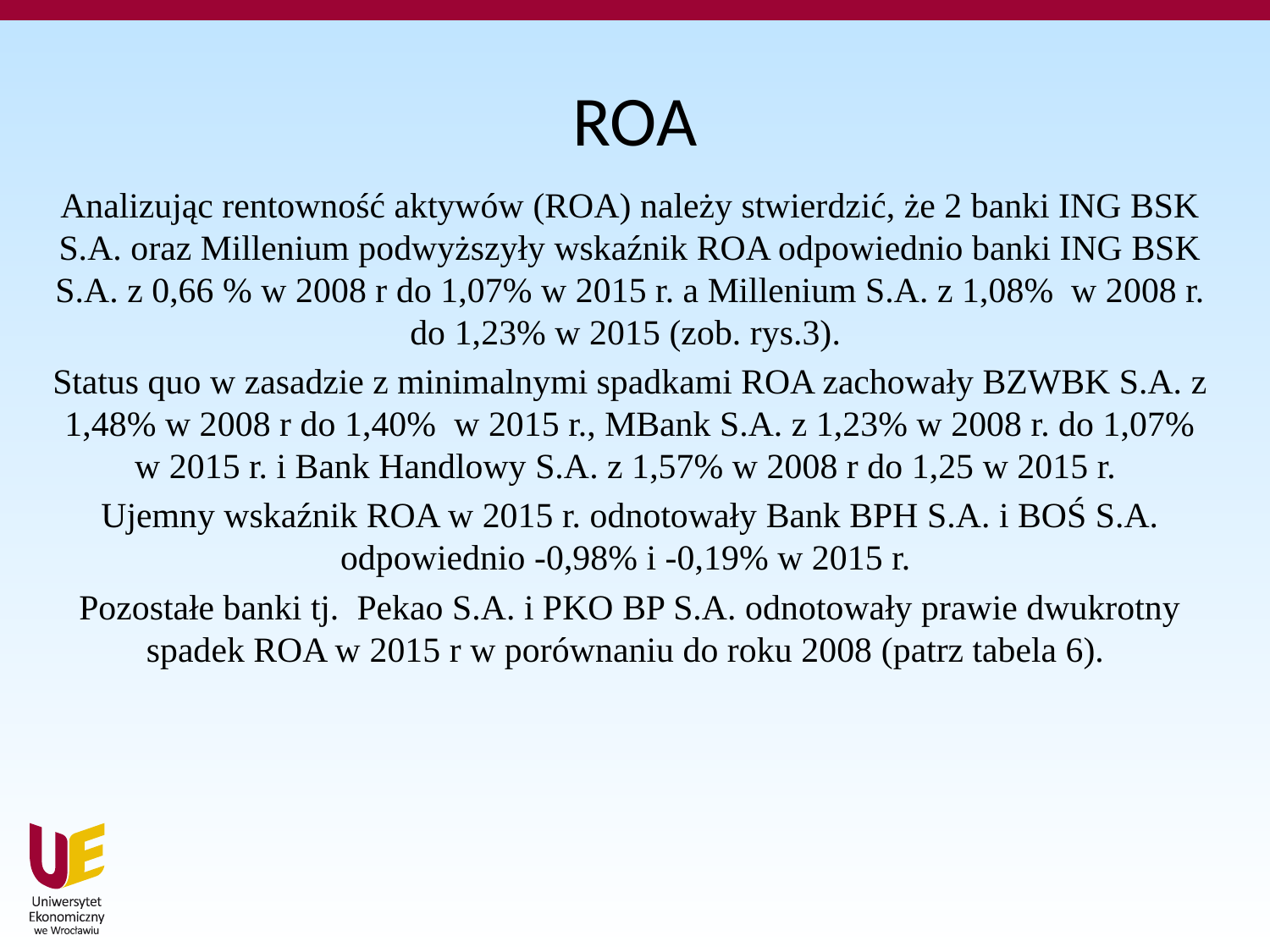

# ROA
Analizując rentowność aktywów (ROA) należy stwierdzić, że 2 banki ING BSK S.A. oraz Millenium podwyższyły wskaźnik ROA odpowiednio banki ING BSK S.A. z 0,66 % w 2008 r do 1,07% w 2015 r. a Millenium S.A. z 1,08%  w 2008 r. do 1,23% w 2015 (zob. rys.3).
Status quo w zasadzie z minimalnymi spadkami ROA zachowały BZWBK S.A. z 1,48% w 2008 r do 1,40%  w 2015 r., MBank S.A. z 1,23% w 2008 r. do 1,07% w 2015 r. i Bank Handlowy S.A. z 1,57% w 2008 r do 1,25 w 2015 r.
Ujemny wskaźnik ROA w 2015 r. odnotowały Bank BPH S.A. i BOŚ S.A. odpowiednio -0,98% i -0,19% w 2015 r.
Pozostałe banki tj.  Pekao S.A. i PKO BP S.A. odnotowały prawie dwukrotny spadek ROA w 2015 r w porównaniu do roku 2008 (patrz tabela 6).